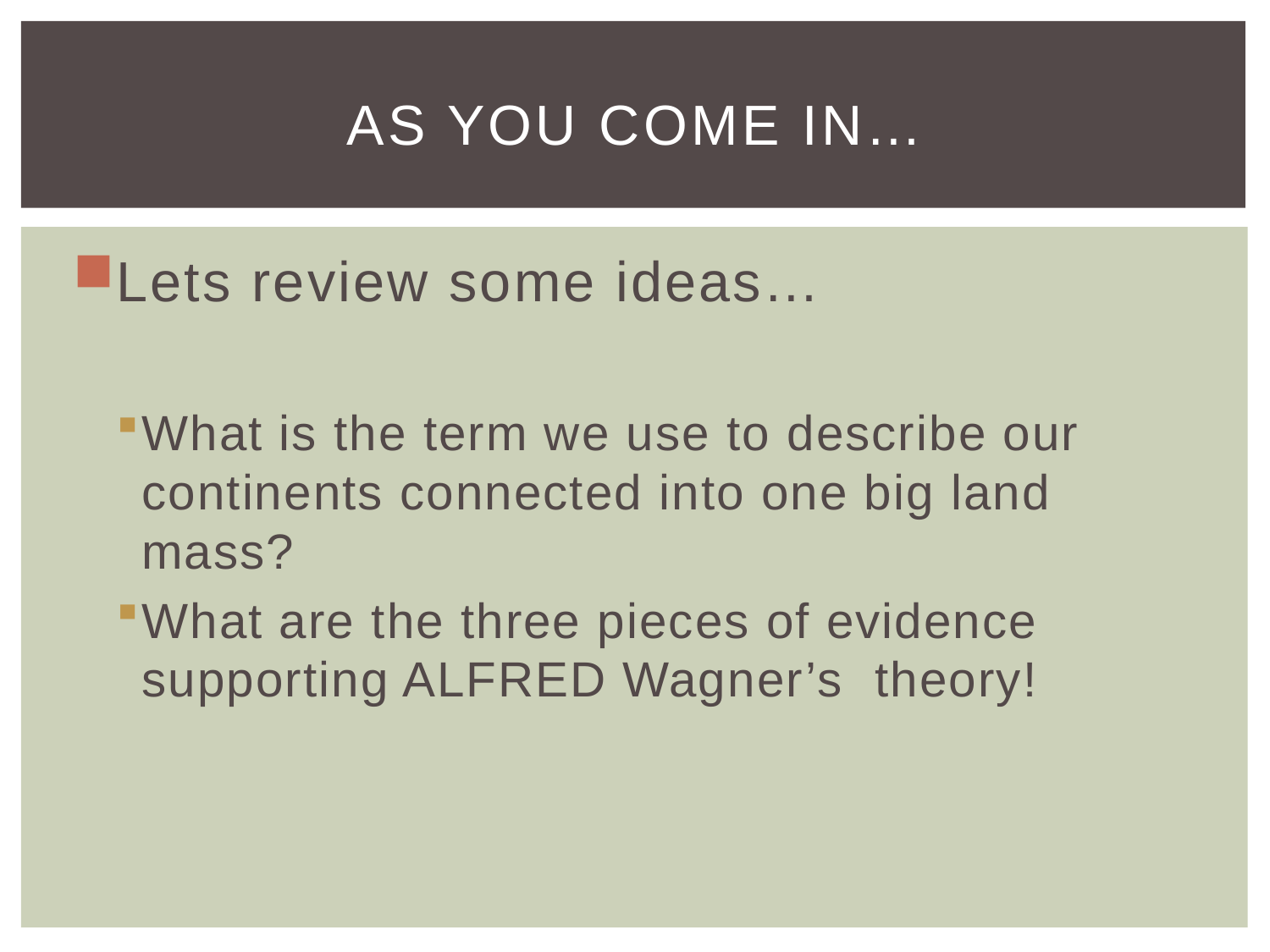

# As you come in…
Lets review some ideas…

What is the term we use to describe our continents connected into one big land mass?
What are the three pieces of evidence supporting ALFRED Wagner’s  theory!